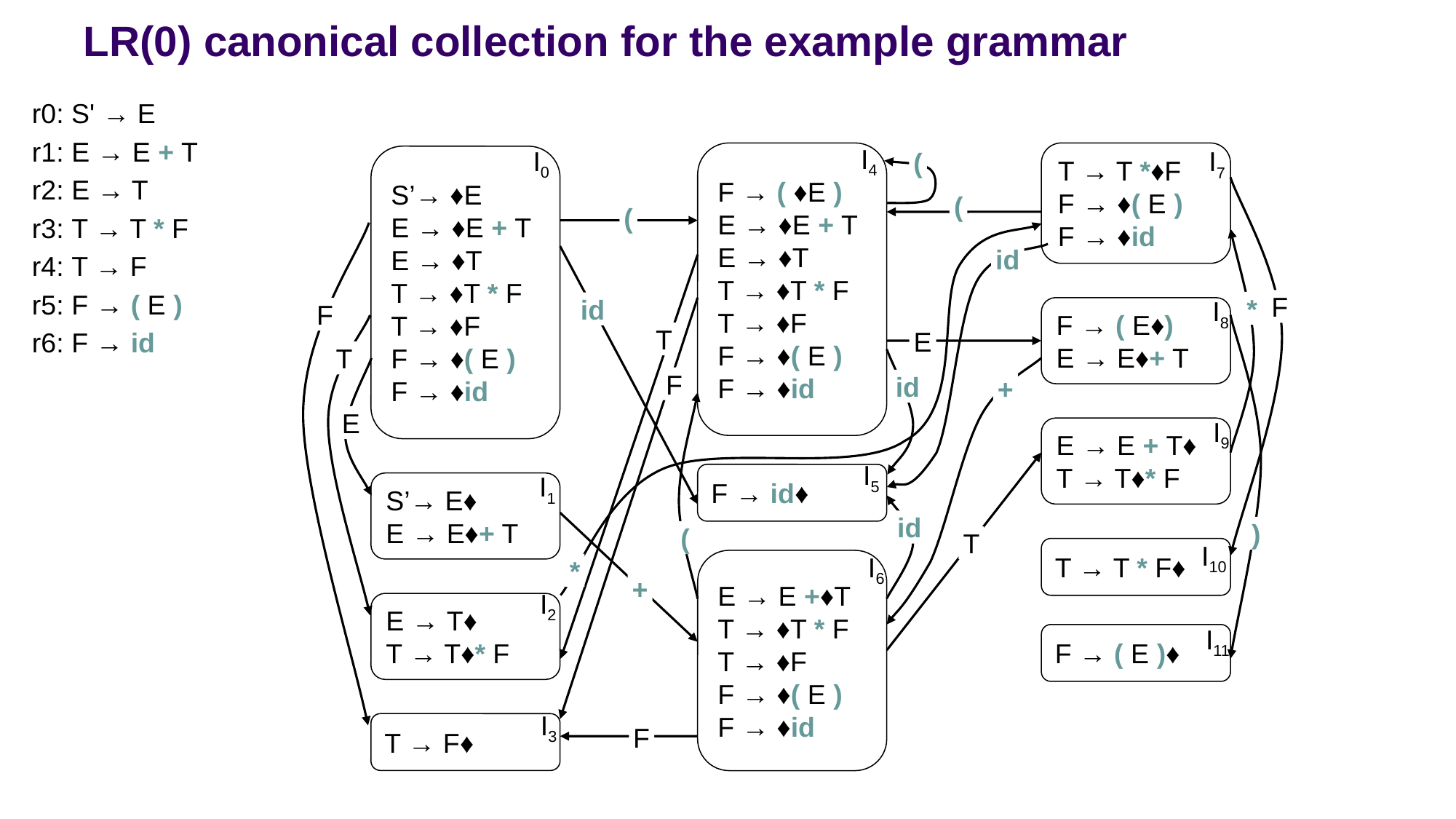

# LR(0) canonical collection for the example grammar
r0: S' → E
r1: E → E + T
r2: E → T
r3: T → T * F
r4: T → F
r5: F → ( E )
r6: F → id
I4
I0
I7
F → ( ♦E )
E → ♦E + T
E → ♦T
T → ♦T * F
T → ♦F
F → ♦( E )
F → ♦id
T → T *♦F
F → ♦( E )
F → ♦id
(
S’→ ♦E
E → ♦E + T
E → ♦T
T → ♦T * F
T → ♦F
F → ♦( E )
F → ♦id

(
(

id

I8
F
*
id
F

F → ( E♦)
E → E♦+ T

T
E

T

F
id
+

E
I9
E → E + T♦
T → T♦* F

I5
F → id♦
I1
S’→ E♦
E → E♦+ T

id

)
(
T
I10
T → T * F♦
I6
E → E +♦T
T → ♦T * F
T → ♦F
F → ♦( E )
F → ♦id
*
+
I2
E → T♦
T → T♦* F
I11
F → ( E )♦
I3
T → F♦
F